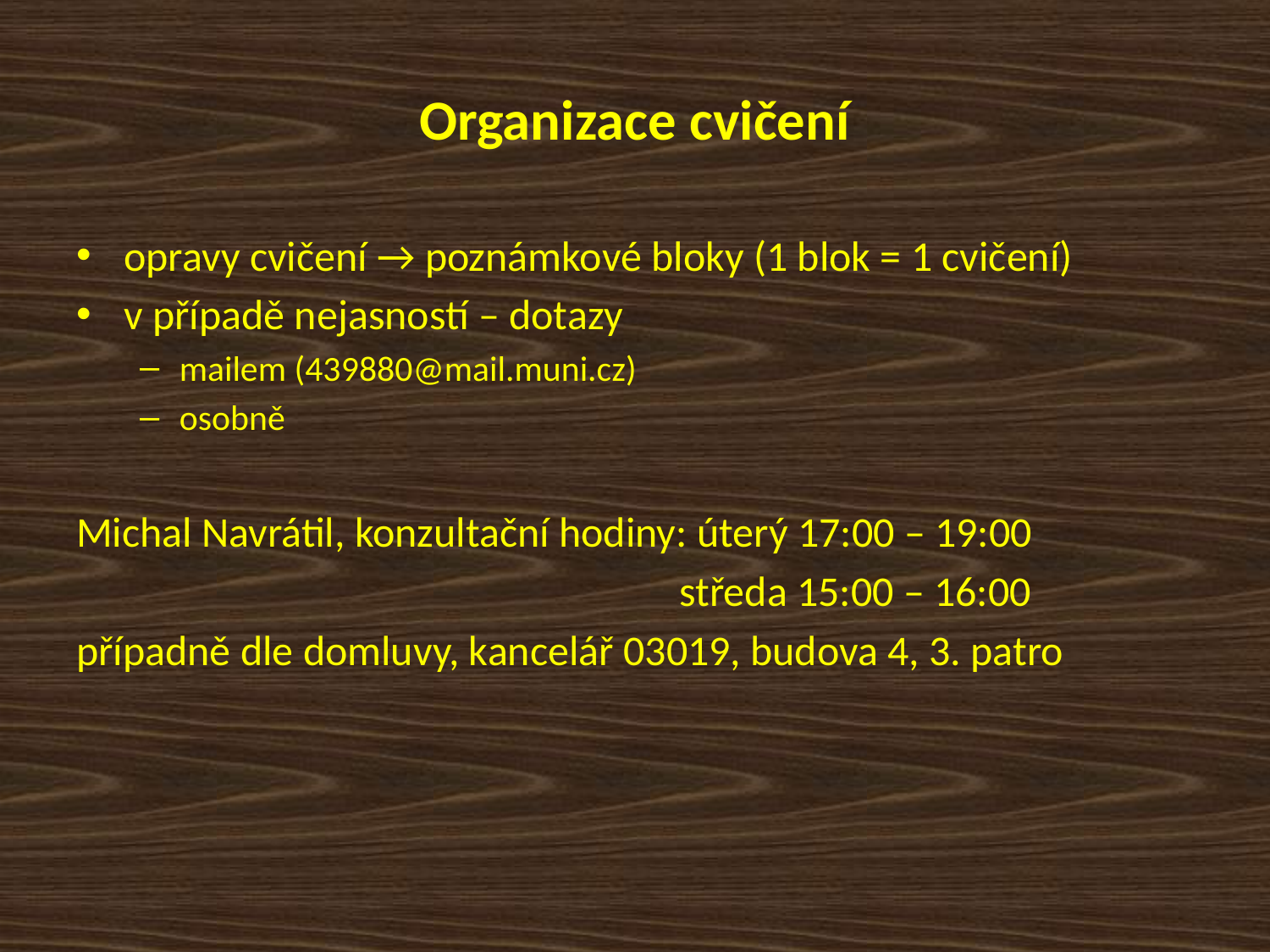

# Organizace cvičení
opravy cvičení → poznámkové bloky (1 blok = 1 cvičení)
v případě nejasností – dotazy
mailem (439880@mail.muni.cz)
osobně

Michal Navrátil, konzultační hodiny: úterý 17:00 – 19:00
				          středa 15:00 – 16:00
případně dle domluvy, kancelář 03019, budova 4, 3. patro